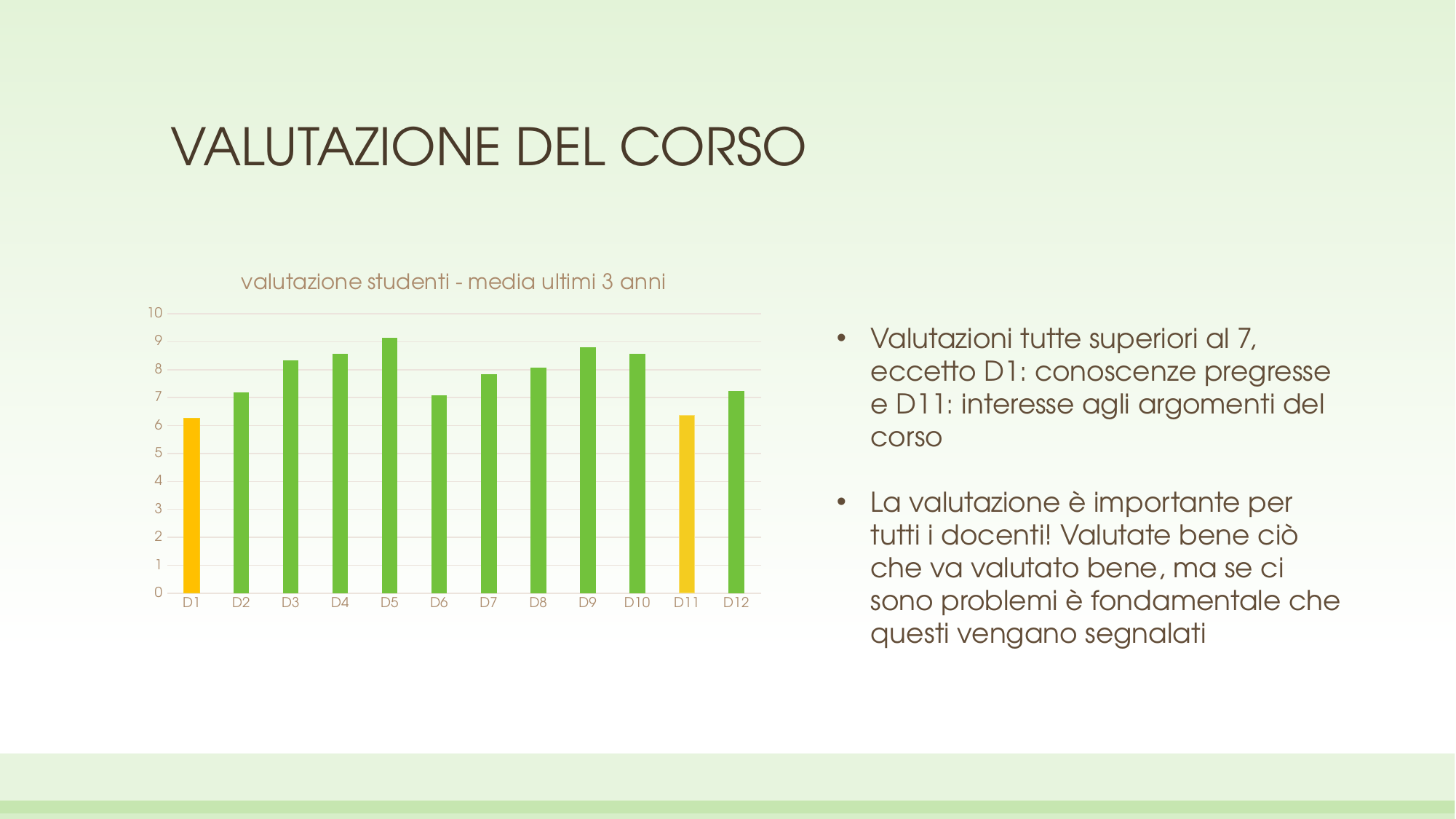

# VALUTAZIONE DEL CORSO

### Chart: valutazione studenti - media ultimi 3 anni

| Category |  |
|---|---|
| D1 | 6.27 |
| D2 | 7.2 |
| D3 | 8.34 |
| D4 | 8.56 |
| D5 | 9.15 |
| D6 | 7.09 |
| D7 | 7.83 |
| D8 | 8.07 |
| D9 | 8.81 |
| D10 | 8.57 |
| D11 | 6.36 |
| D12 | 7.23 |
Valutazioni tutte superiori al 7, eccetto D1: conoscenze pregresse e D11: interesse agli argomenti del corso

La valutazione è importante per tutti i docenti! Valutate bene ciò che va valutato bene, ma se ci sono problemi è fondamentale che questi vengano segnalati